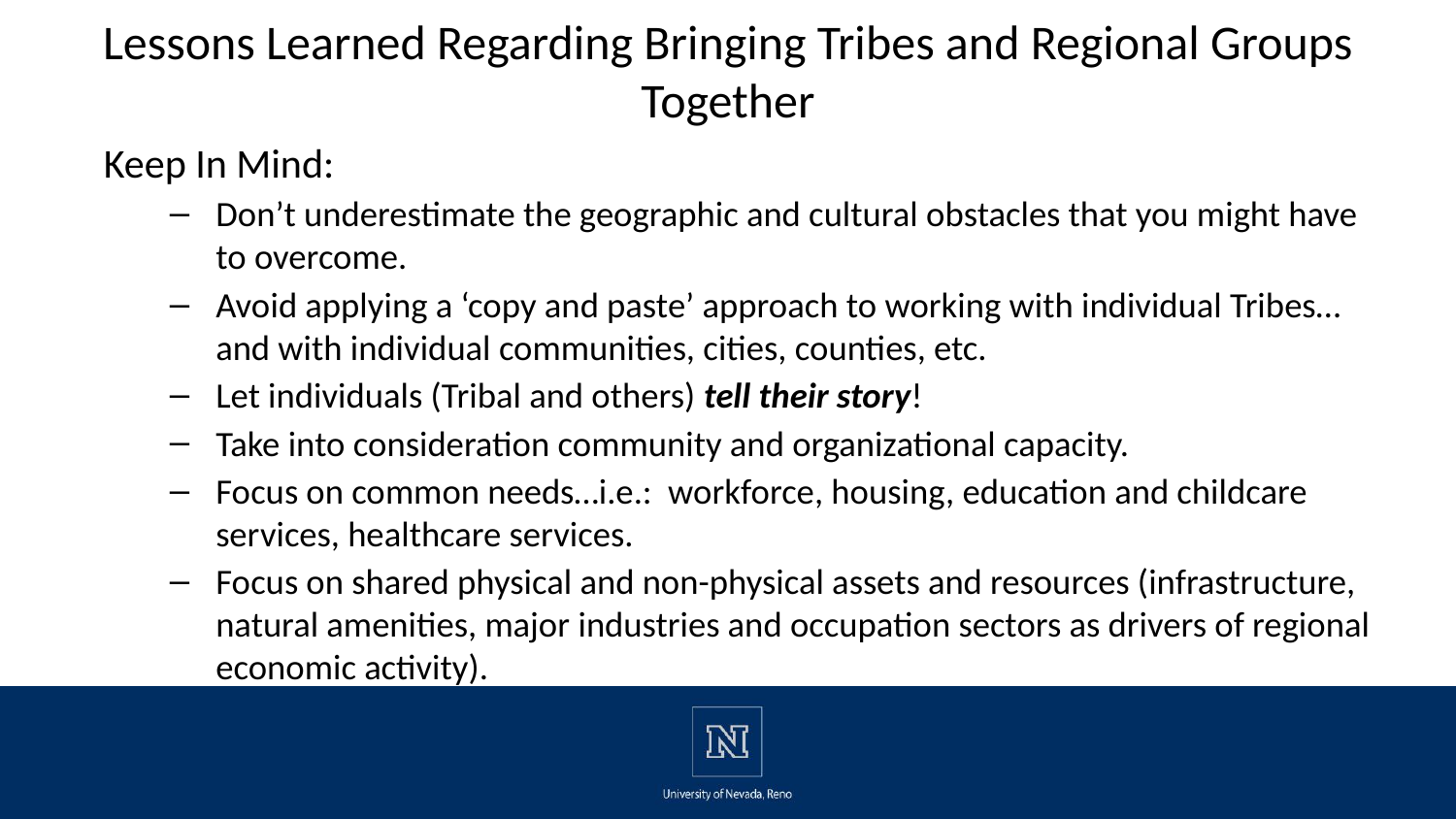

# Lessons Learned Regarding Bringing Tribes and Regional Groups Together
Keep In Mind:
Don’t underestimate the geographic and cultural obstacles that you might have to overcome.
Avoid applying a ‘copy and paste’ approach to working with individual Tribes…and with individual communities, cities, counties, etc.
Let individuals (Tribal and others) tell their story!
Take into consideration community and organizational capacity.
Focus on common needs…i.e.:  workforce, housing, education and childcare services, healthcare services.
Focus on shared physical and non-physical assets and resources (infrastructure, natural amenities, major industries and occupation sectors as drivers of regional economic activity).